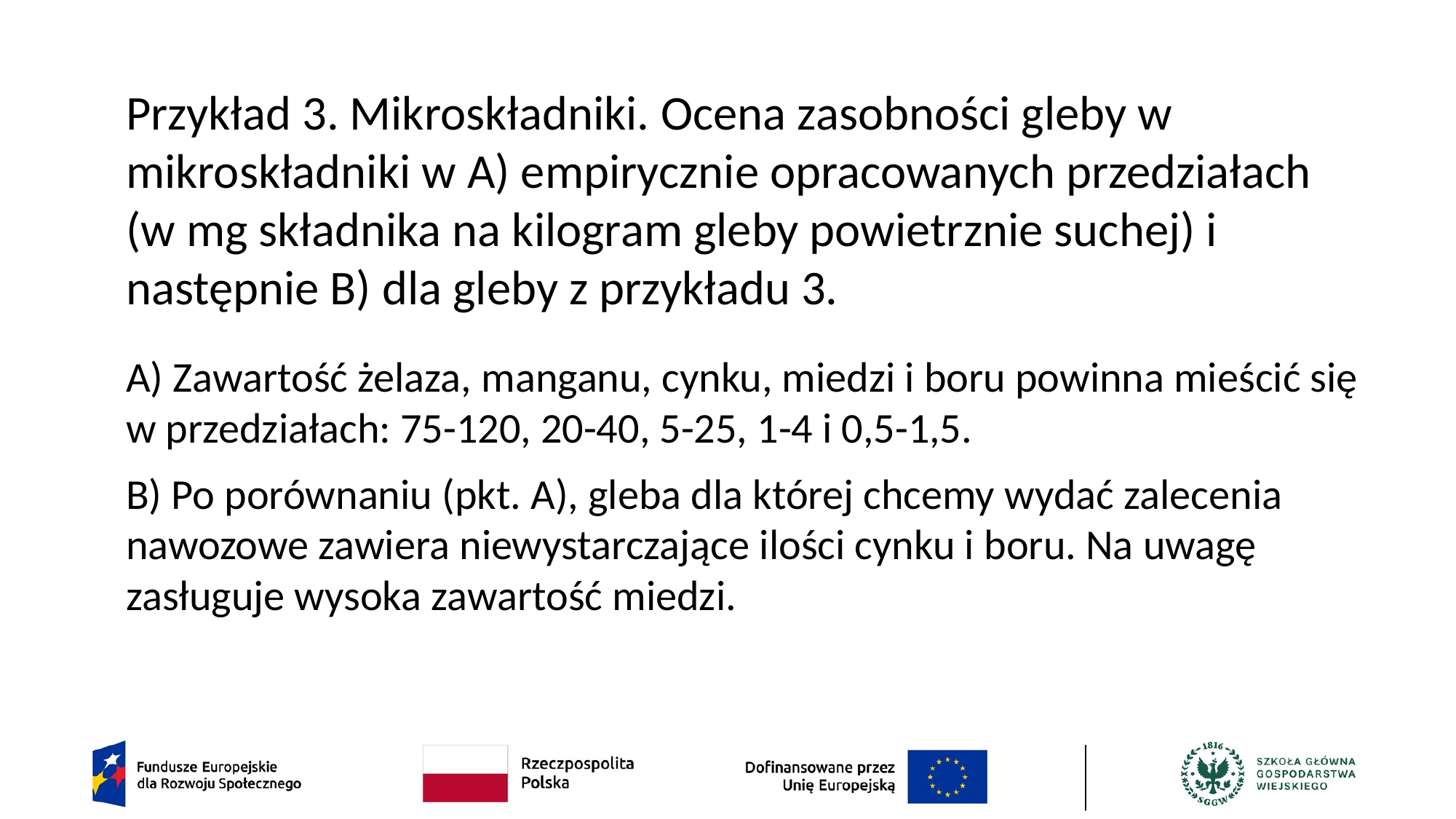

# Przykład 3. Mikroskładniki. Ocena zasobności gleby w mikroskładniki w A) empirycznie opracowanych przedziałach (w mg składnika na kilogram gleby powietrznie suchej) i następnie B) dla gleby z przykładu 3.
A) Zawartość żelaza, manganu, cynku, miedzi i boru powinna mieścić się w przedziałach: 75-120, 20-40, 5-25, 1-4 i 0,5-1,5.
B) Po porównaniu (pkt. A), gleba dla której chcemy wydać zalecenia nawozowe zawiera niewystarczające ilości cynku i boru. Na uwagę zasługuje wysoka zawartość miedzi.